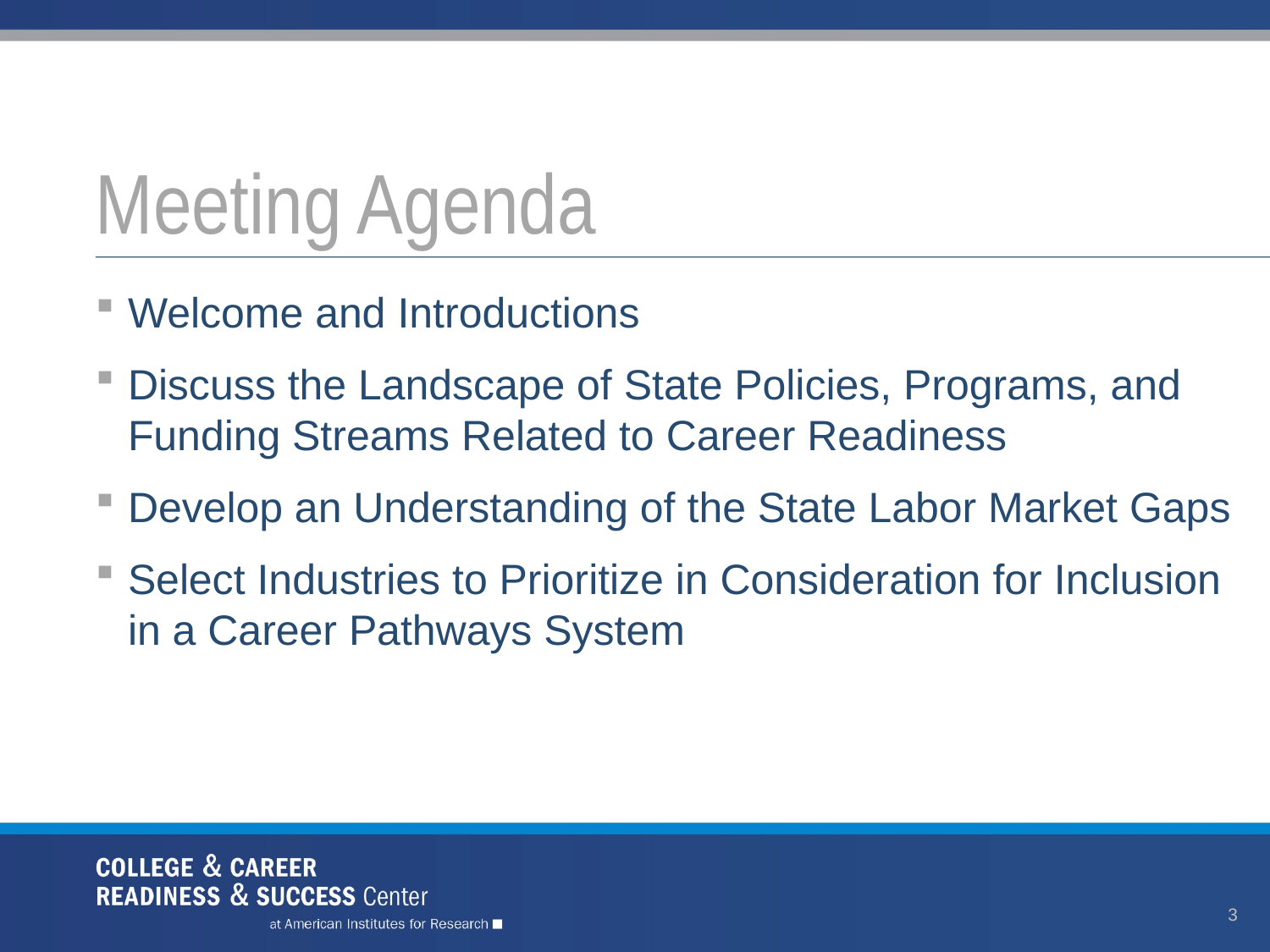

# Meeting Agenda
Welcome and Introductions
Discuss the Landscape of State Policies, Programs, and Funding Streams Related to Career Readiness
Develop an Understanding of the State Labor Market Gaps
Select Industries to Prioritize in Consideration for Inclusion in a Career Pathways System

3